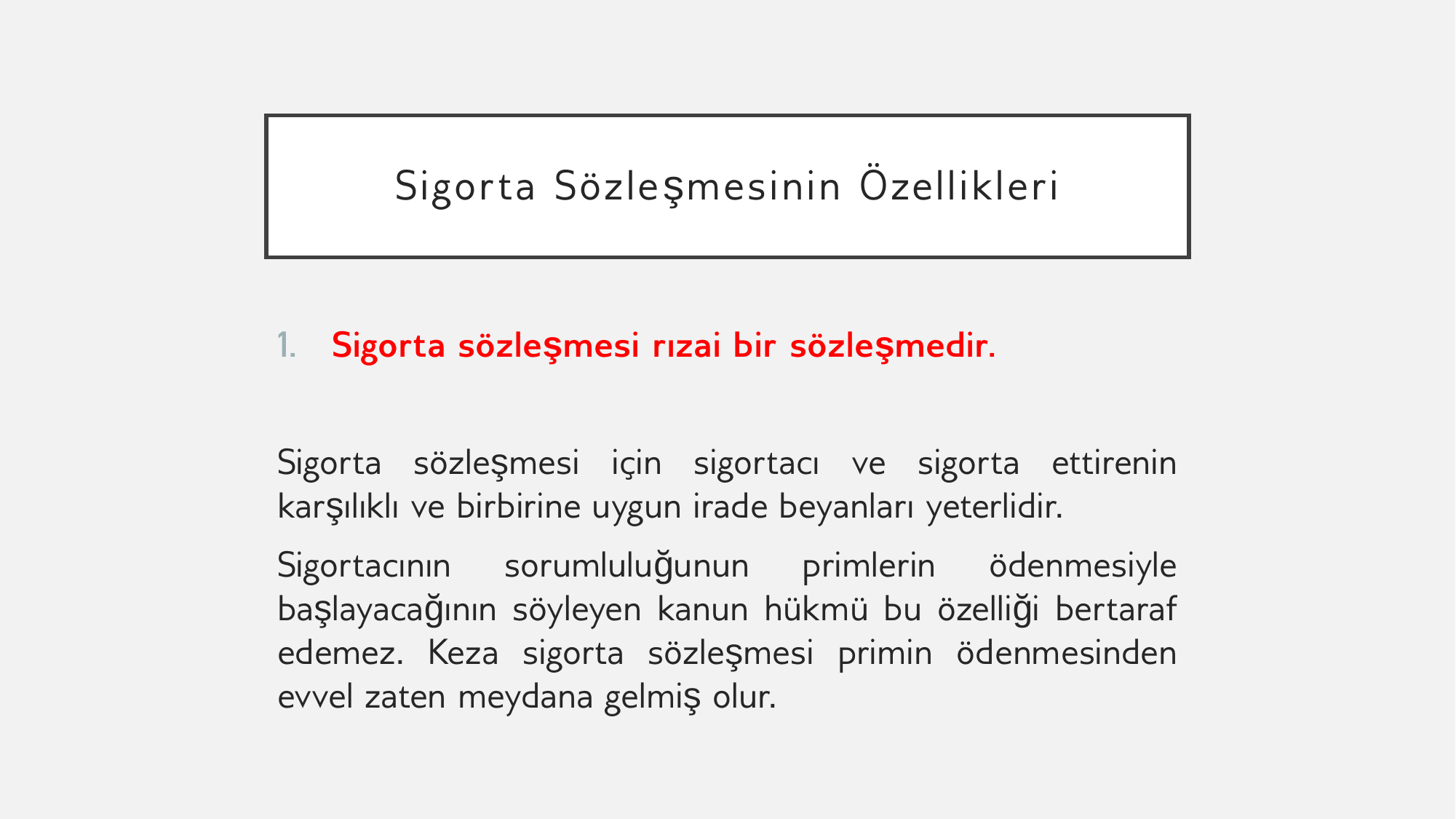

# Sigorta Sözleşmesinin Özellikleri
Sigorta sözleşmesi rızai bir sözleşmedir.

Sigorta sözleşmesi için sigortacı ve sigorta ettirenin karşılıklı ve birbirine uygun irade beyanları yeterlidir.
Sigortacının sorumluluğunun primlerin ödenmesiyle başlayacağının söyleyen kanun hükmü bu özelliği bertaraf edemez. Keza sigorta sözleşmesi primin ödenmesinden evvel zaten meydana gelmiş olur.